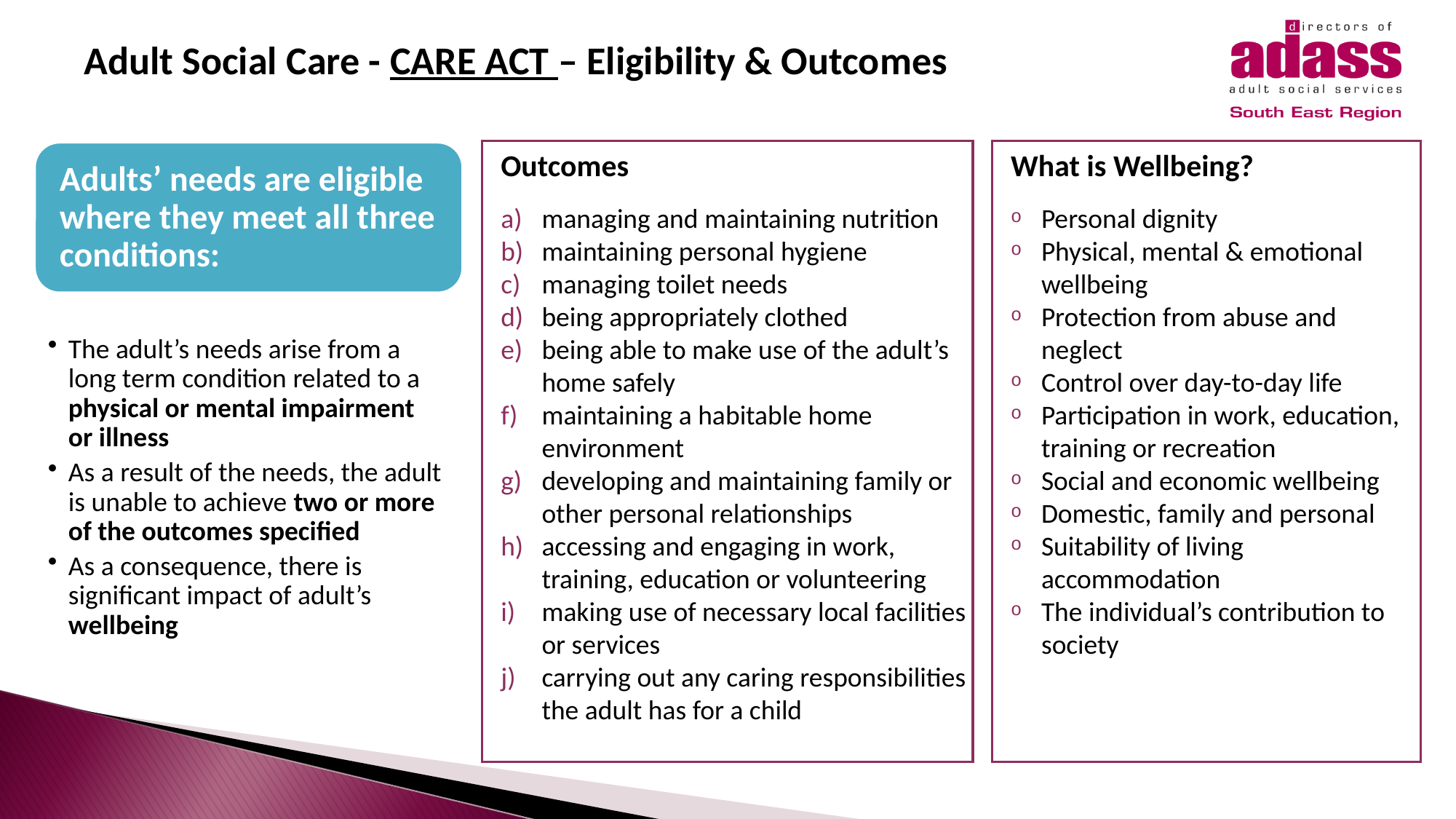

# Adult Social Care - CARE ACT – Eligibility & Outcomes
Adults’ needs are eligible where they meet all three conditions:

The adult’s needs arise from a long term condition related to a physical or mental impairment or illness
As a result of the needs, the adult is unable to achieve two or more of the outcomes specified
As a consequence, there is significant impact of adult’s wellbeing
What is Wellbeing?

Personal dignity
Physical, mental & emotional wellbeing
Protection from abuse and neglect
Control over day-to-day life
Participation in work, education, training or recreation
Social and economic wellbeing
Domestic, family and personal
Suitability of living accommodation
The individual’s contribution to society
Outcomes

managing and maintaining nutrition
maintaining personal hygiene
managing toilet needs
being appropriately clothed
being able to make use of the adult’s home safely
maintaining a habitable home environment
developing and maintaining family or other personal relationships
accessing and engaging in work, training, education or volunteering
making use of necessary local facilities or services
carrying out any caring responsibilities the adult has for a child